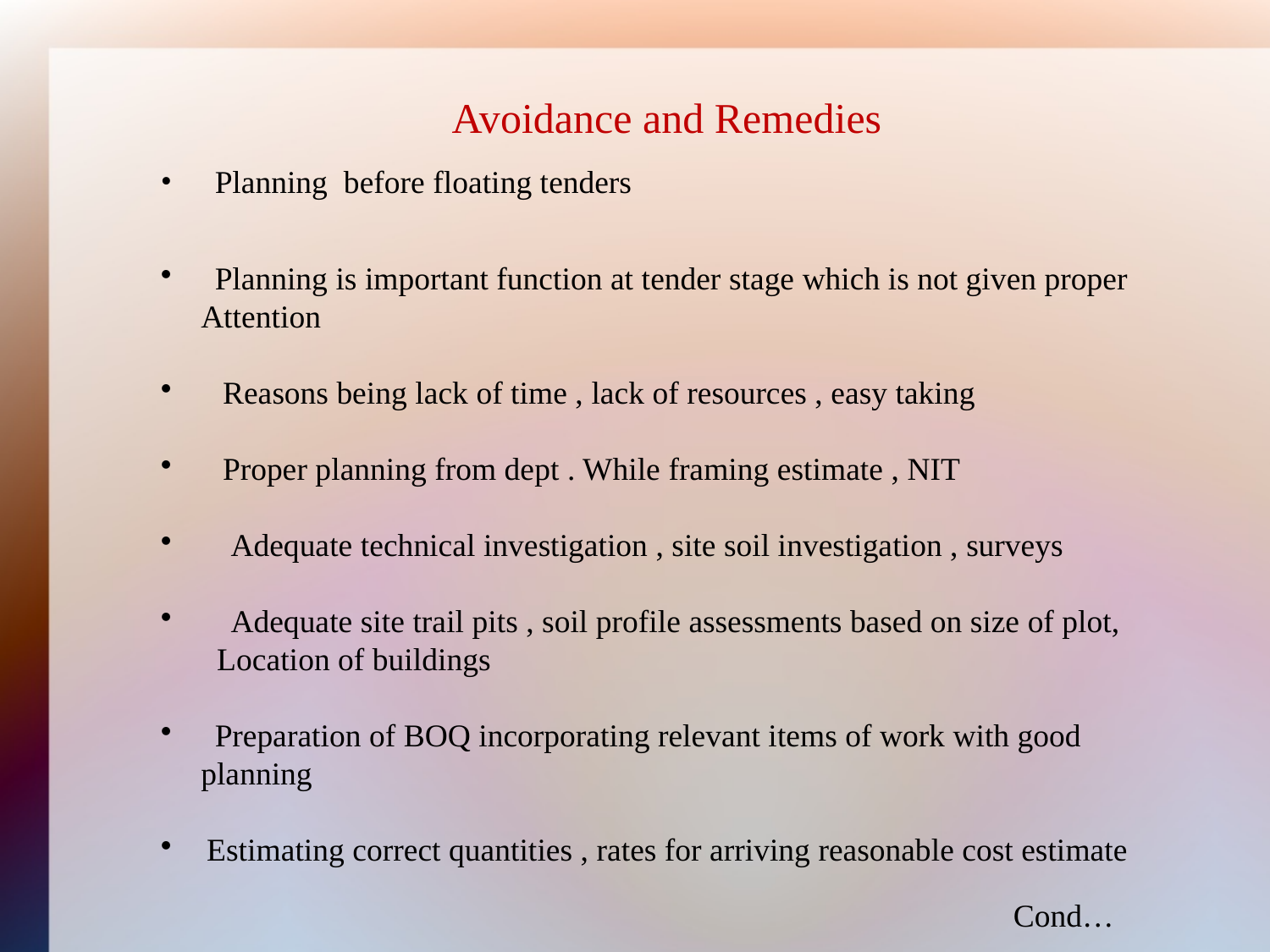

Avoidance and Remedies
   Planning  before floating tenders

   Planning is important function at tender stage which is not given proper
     Attention

    Reasons being lack of time , lack of resources , easy taking

    Proper planning from dept . While framing estimate , NIT

     Adequate technical investigation , site soil investigation , surveys

     Adequate site trail pits , soil profile assessments based on size of plot,
       Location of buildings

   Preparation of BOQ incorporating relevant items of work with good
     planning

  Estimating correct quantities , rates for arriving reasonable cost estimate
Cond…